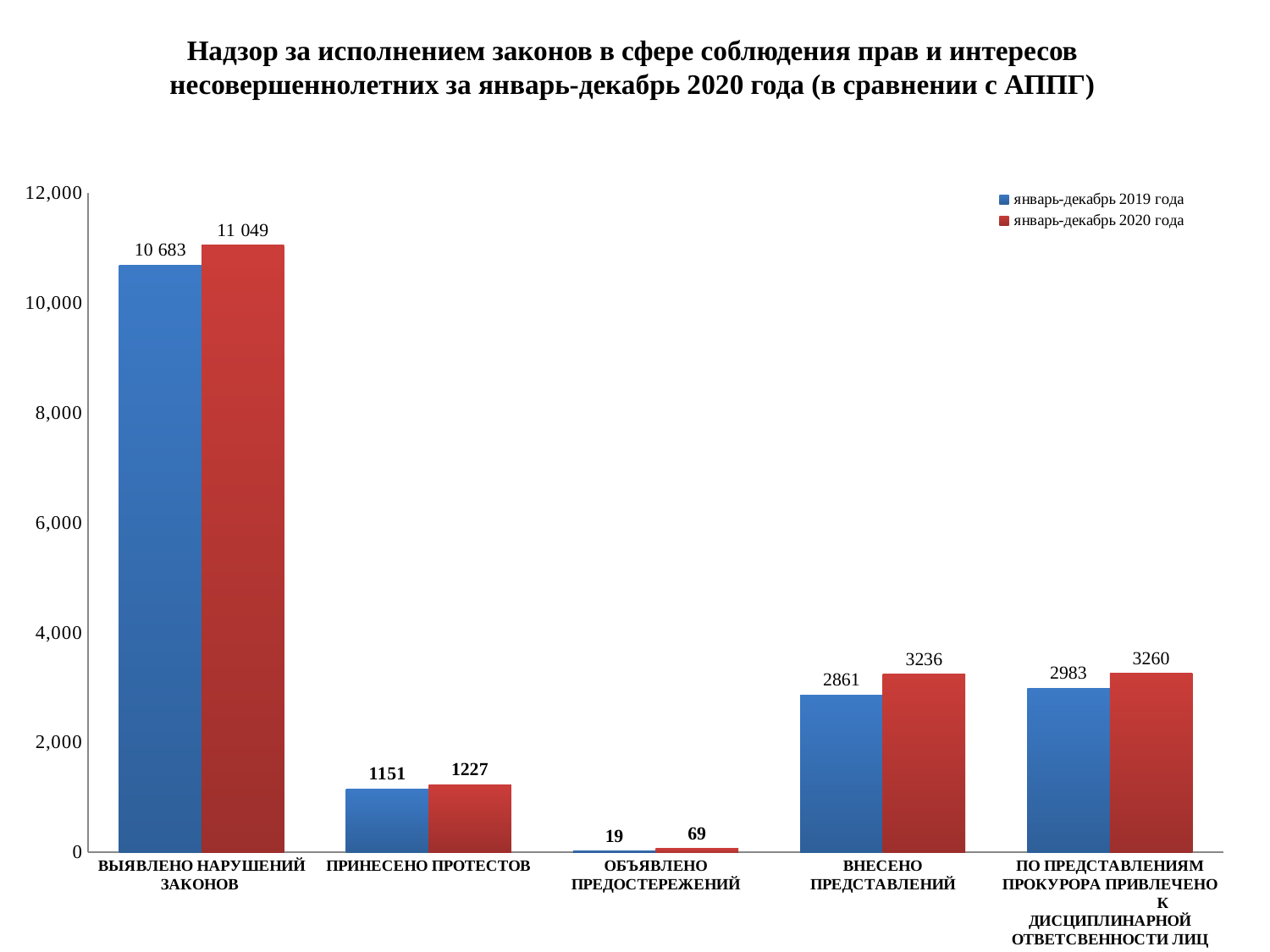

Надзор за исполнением законов в сфере соблюдения прав и интересов несовершеннолетних за январь-декабрь 2020 года (в сравнении с АППГ)

### Chart

| Category | январь-декабрь 2019 года | январь-декабрь 2020 года |
|---|---|---|
| ВЫЯВЛЕНО НАРУШЕНИЙ ЗАКОНОВ  | 10683.0 | 11049.0 |
| ПРИНЕСЕНО ПРОТЕСТОВ | 1151.0 | 1227.0 |
| ОБЪЯВЛЕНО ПРЕДОСТЕРЕЖЕНИЙ | 19.0 | 69.0 |
| ВНЕСЕНО ПРЕДСТАВЛЕНИЙ | 2861.0 | 3236.0 |
| ПО ПРЕДСТАВЛЕНИЯМ ПРОКУРОРА ПРИВЛЕЧЕНО                            К ДИСЦИПЛИНАРНОЙ ОТВЕТСВЕННОСТИ ЛИЦ | 2983.0 | 3260.0 |